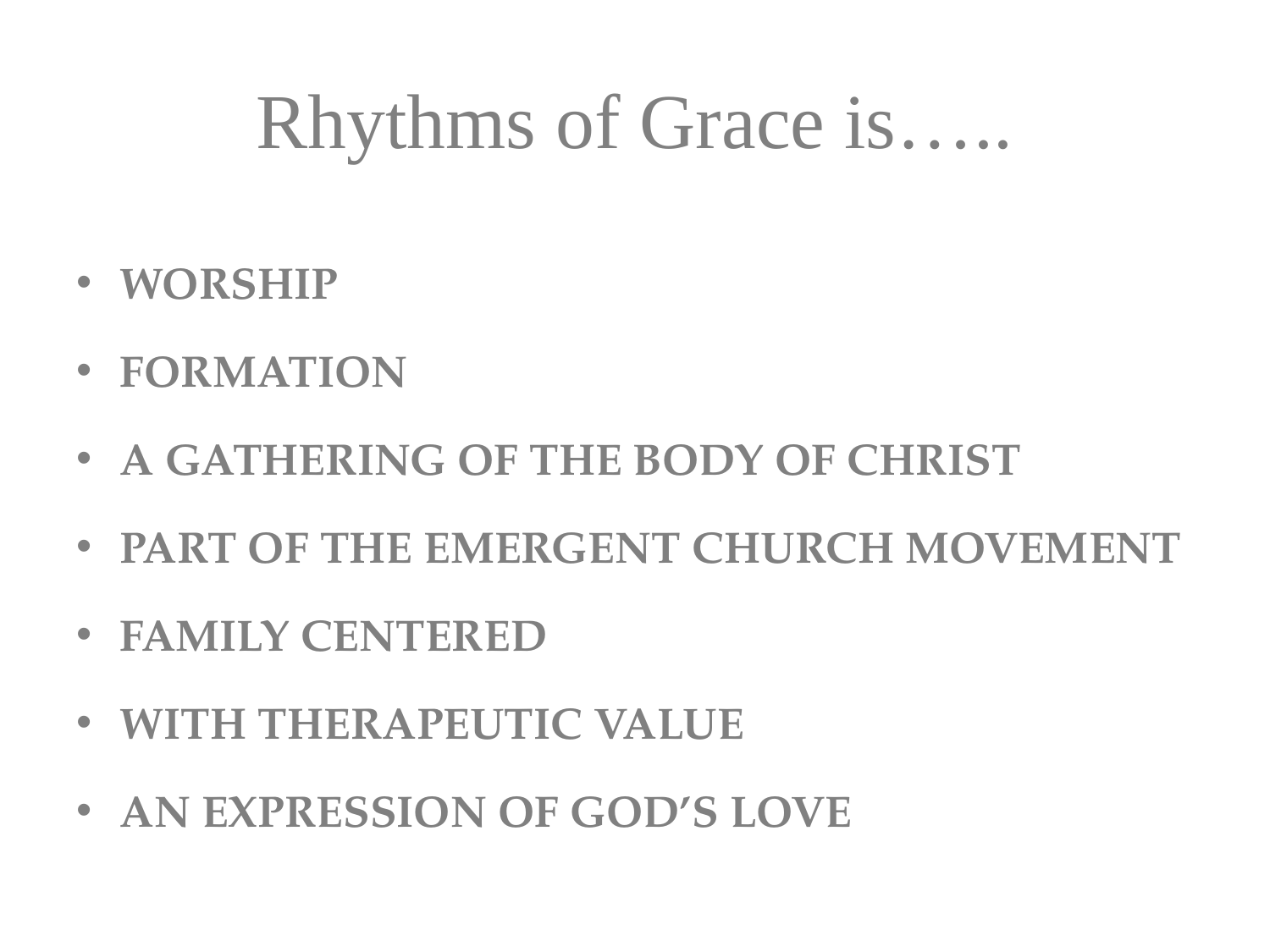

# Rhythms of Grace is…..
WORSHIP
FORMATION
A GATHERING OF THE BODY OF CHRIST
PART OF THE EMERGENT CHURCH MOVEMENT
FAMILY CENTERED
WITH THERAPEUTIC VALUE
AN EXPRESSION OF GOD’S LOVE